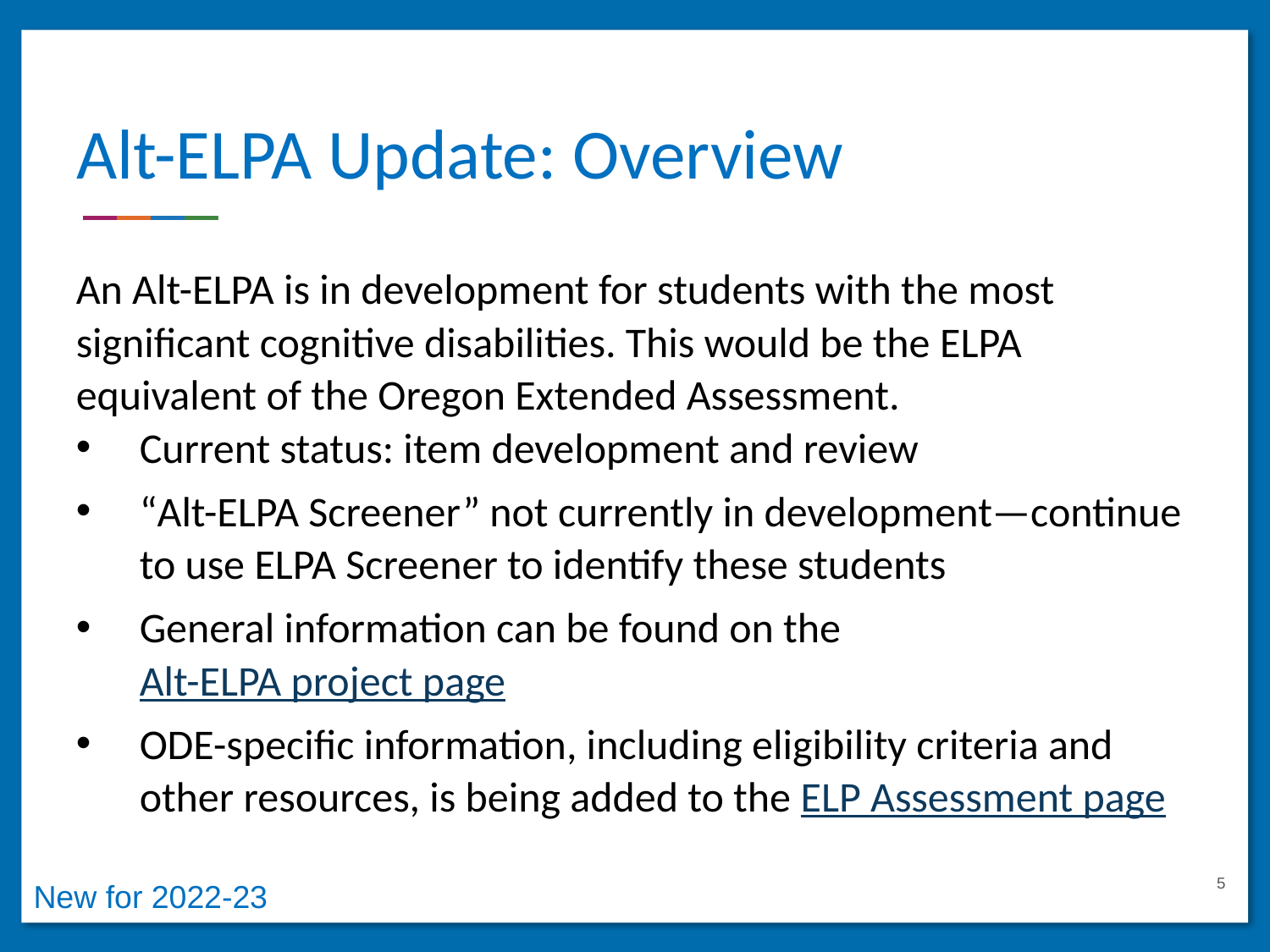

# Alt-ELPA Update: Overview
An Alt-ELPA is in development for students with the most significant cognitive disabilities. This would be the ELPA equivalent of the Oregon Extended Assessment.
Current status: item development and review
“Alt-ELPA Screener” not currently in development—continue to use ELPA Screener to identify these students
General information can be found on the Alt-ELPA project page
ODE-specific information, including eligibility criteria and other resources, is being added to the ELP Assessment page
5
New for 2022-23